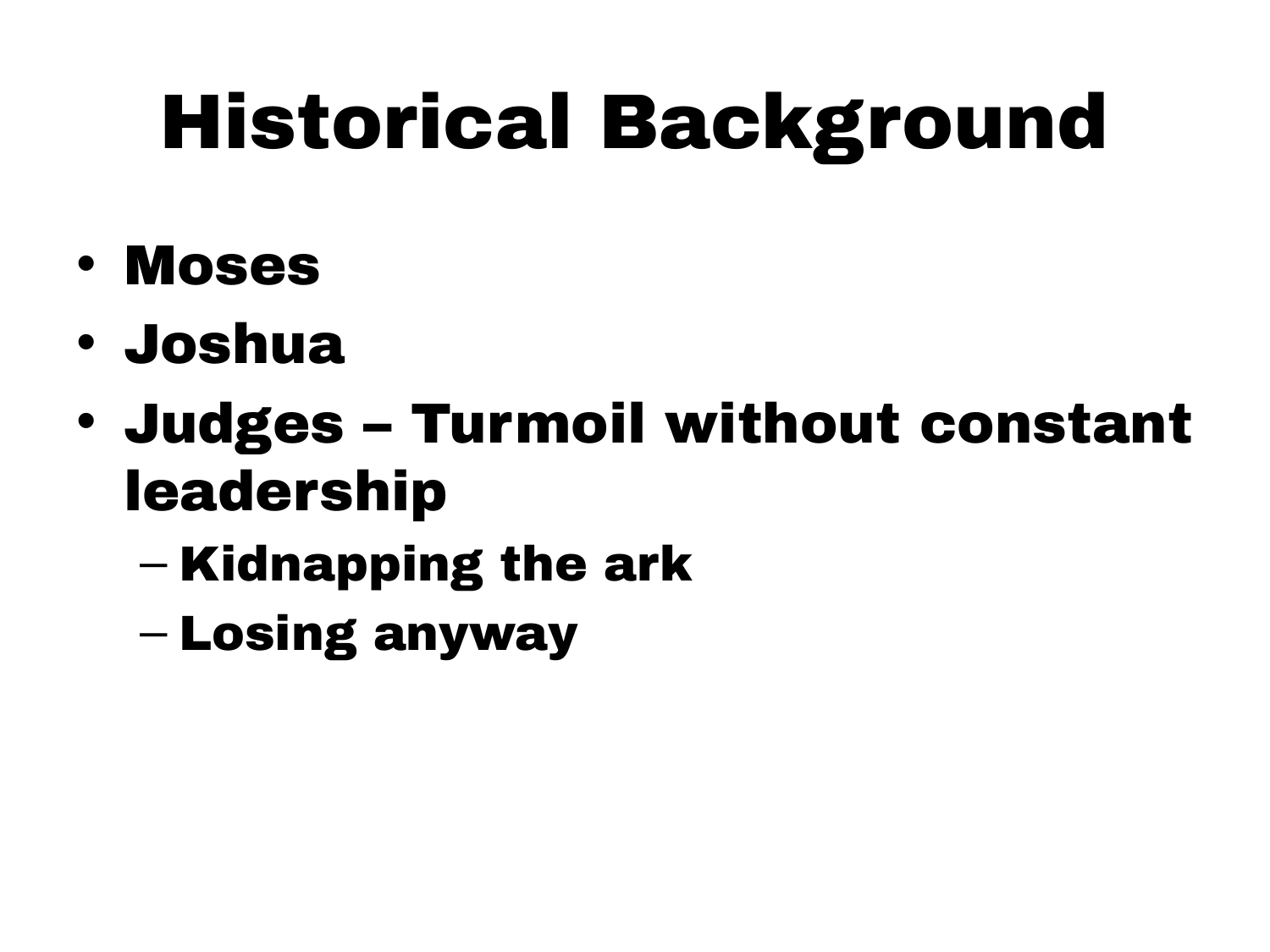

# Historical Background
Moses
Joshua
Judges – Turmoil without constant leadership
Kidnapping the ark
Losing anyway